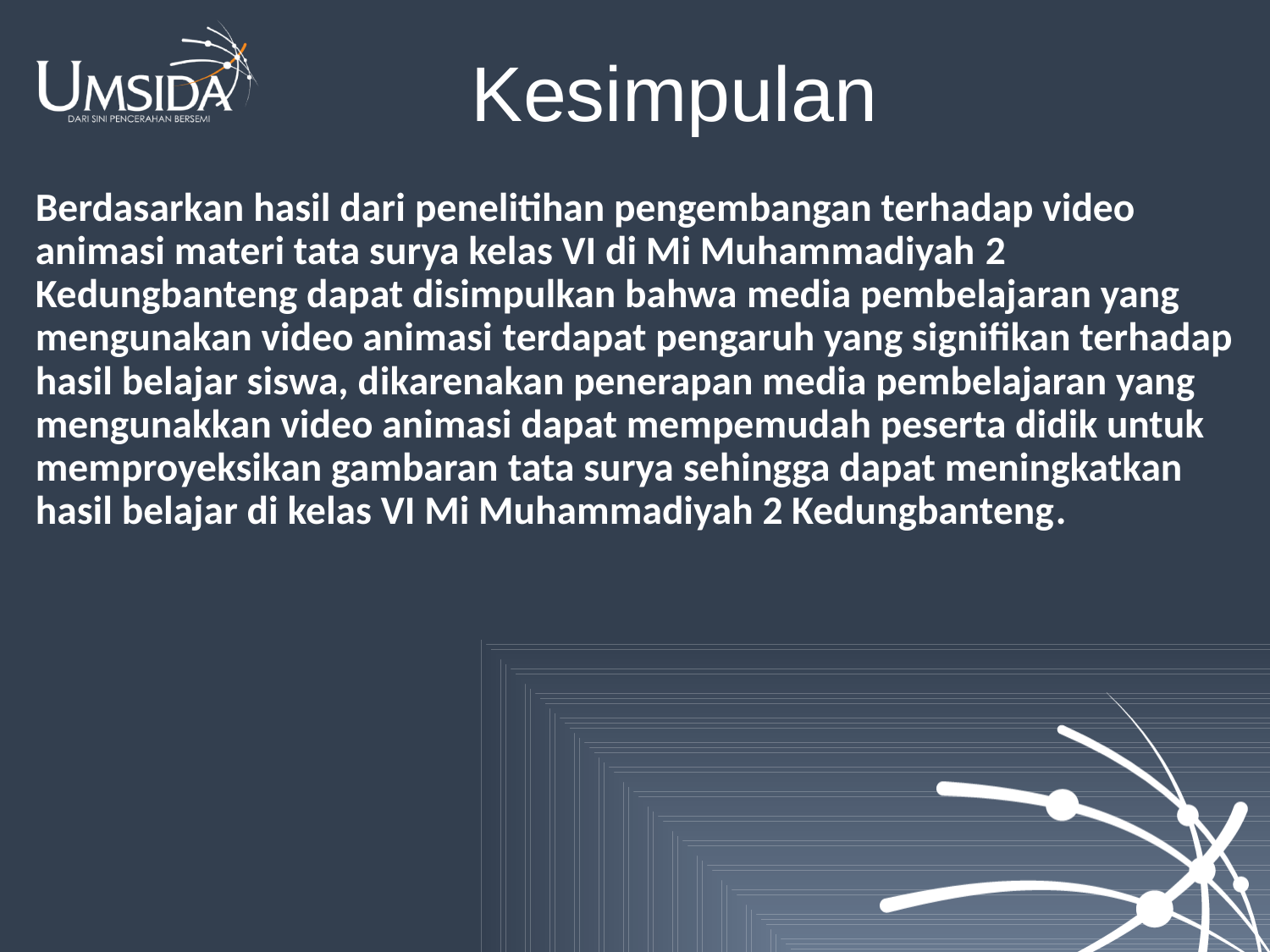

# Kesimpulan
Berdasarkan hasil dari penelitihan pengembangan terhadap video animasi materi tata surya kelas VI di Mi Muhammadiyah 2 Kedungbanteng dapat disimpulkan bahwa media pembelajaran yang mengunakan video animasi terdapat pengaruh yang signifikan terhadap hasil belajar siswa, dikarenakan penerapan media pembelajaran yang mengunakkan video animasi dapat mempemudah peserta didik untuk memproyeksikan gambaran tata surya sehingga dapat meningkatkan hasil belajar di kelas VI Mi Muhammadiyah 2 Kedungbanteng.